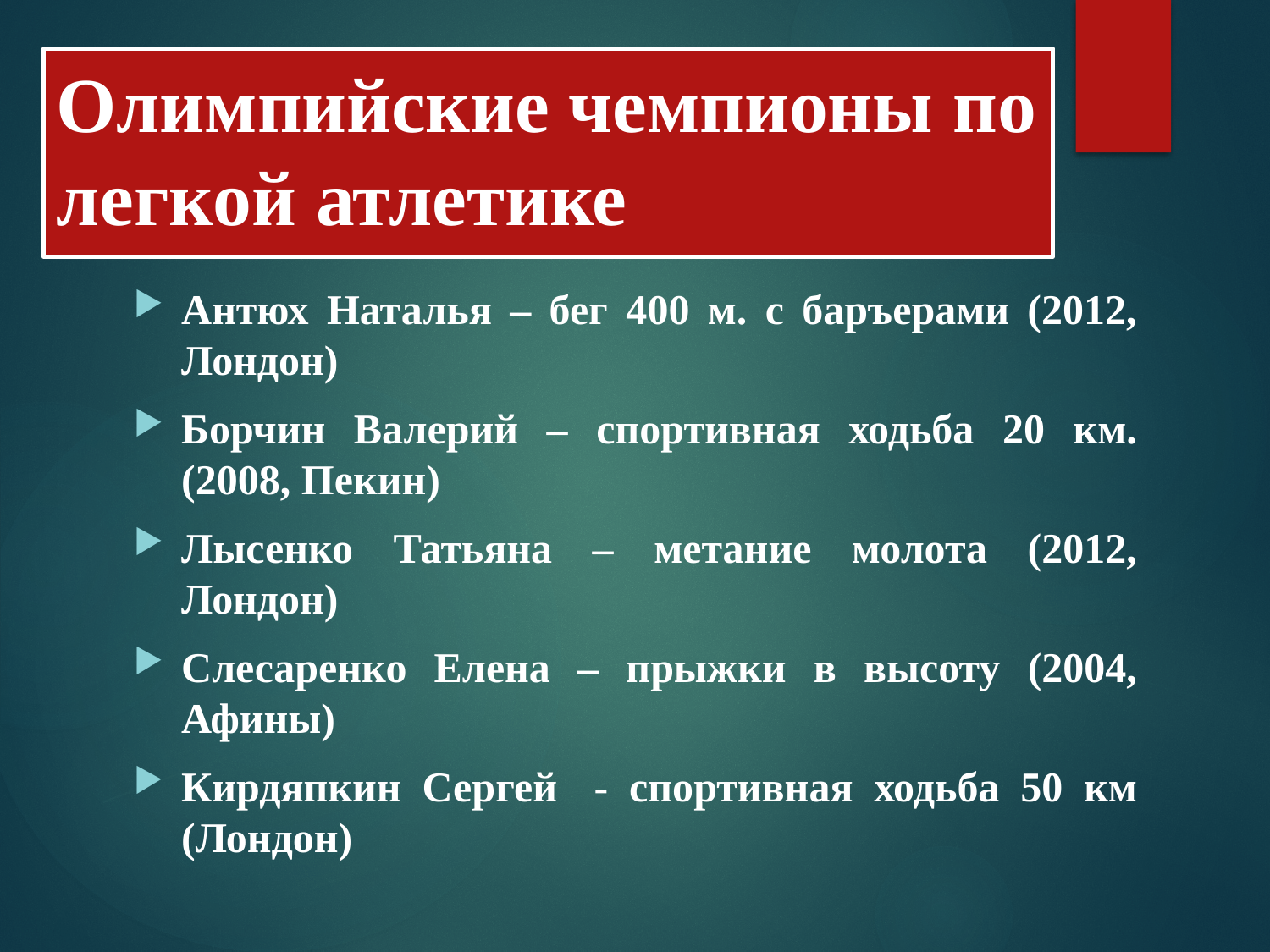

# Олимпийские чемпионы по легкой атлетике
Антюх Наталья – бег 400 м. с баръерами (2012, Лондон)
Борчин Валерий – спортивная ходьба 20 км. (2008, Пекин)
Лысенко Татьяна – метание молота (2012, Лондон)
Слесаренко Елена – прыжки в высоту (2004, Афины)
Кирдяпкин Сергей	 - спортивная ходьба 50 км (Лондон)